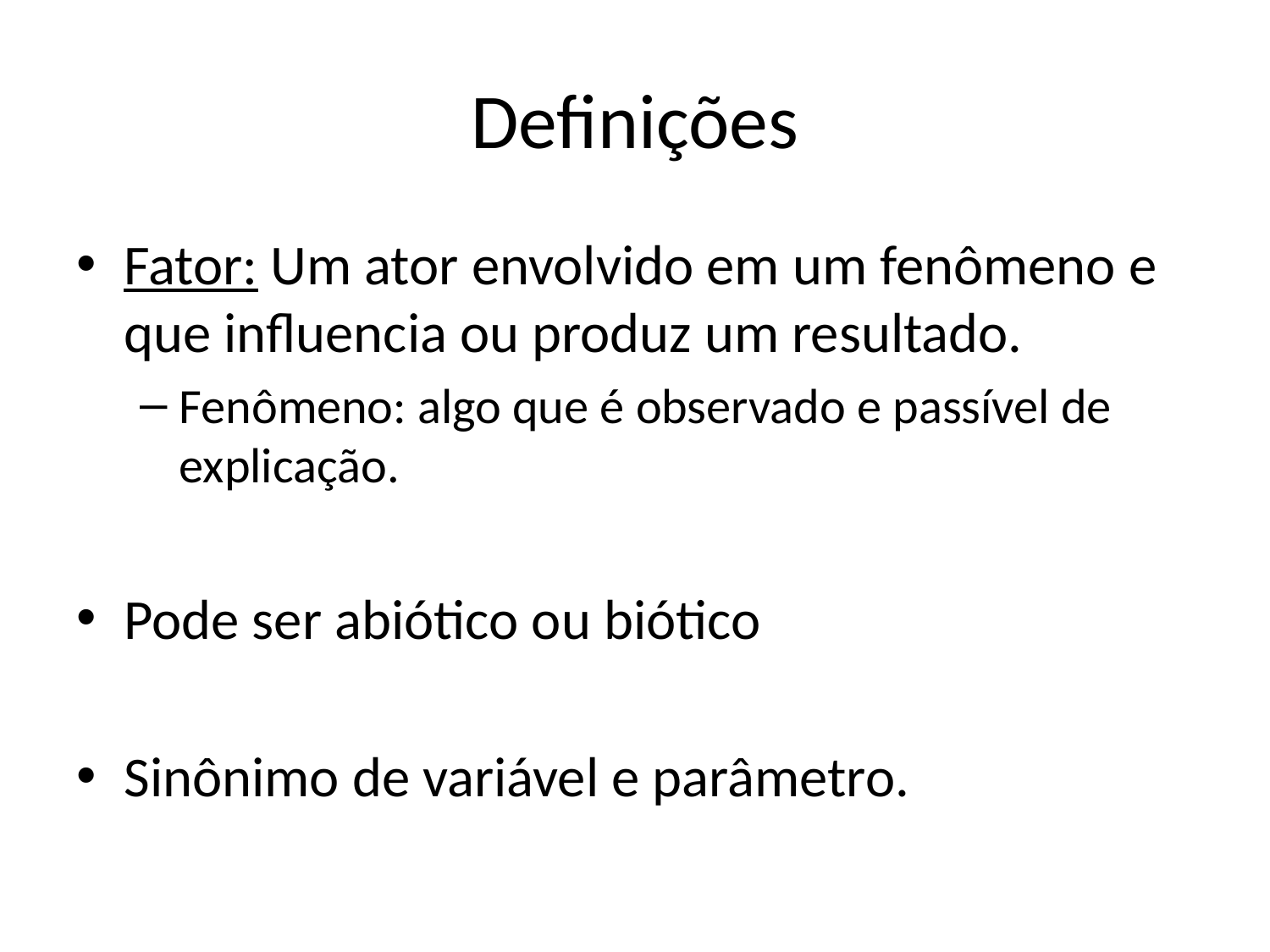

# Definições
Fator: Um ator envolvido em um fenômeno e que influencia ou produz um resultado.
Fenômeno: algo que é observado e passível de explicação.

Pode ser abiótico ou biótico

Sinônimo de variável e parâmetro.